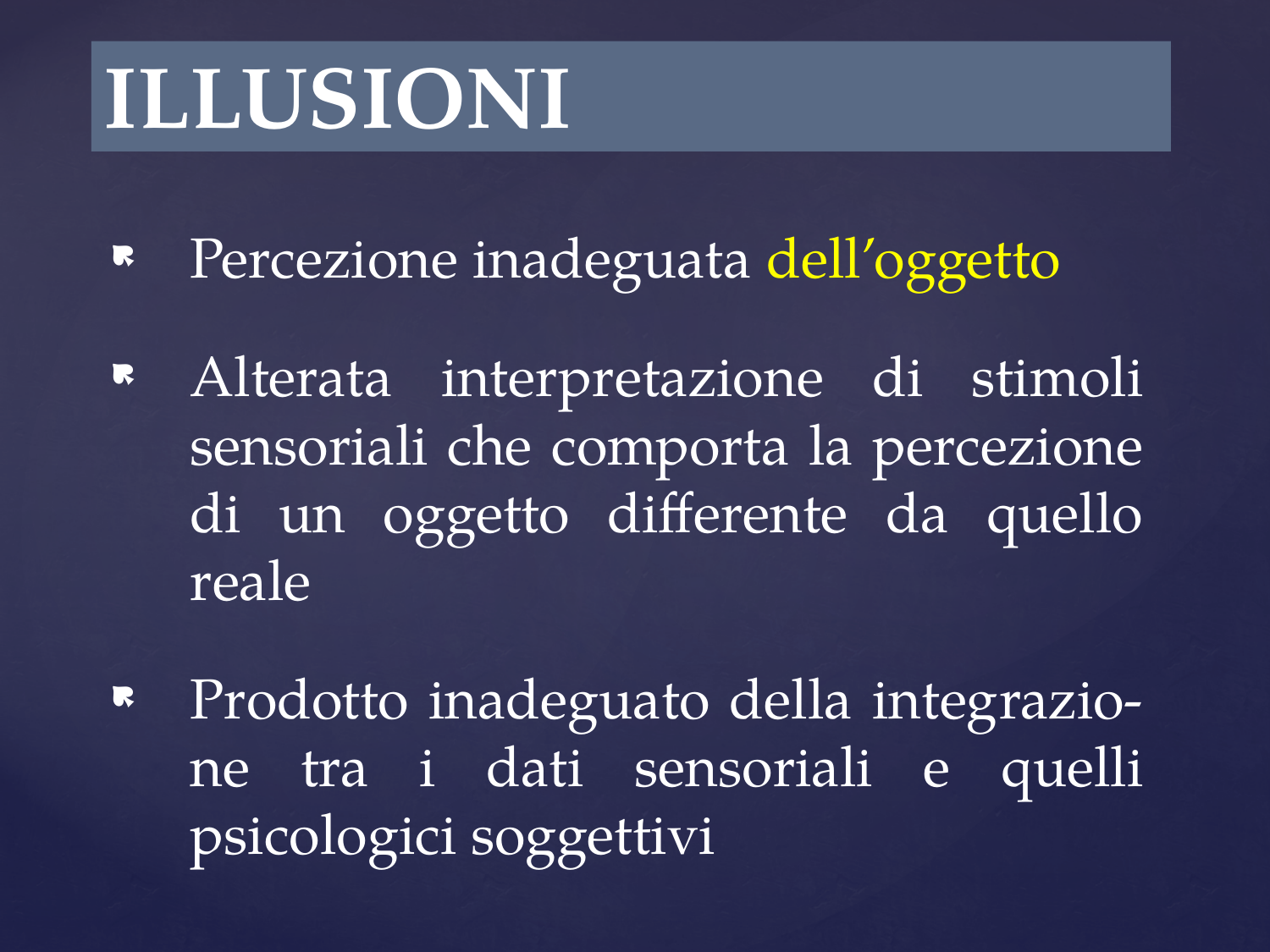

# ILLUSIONI
Percezione inadeguata dell’oggetto

Alterata interpretazione di stimoli sensoriali che comporta la percezione di un oggetto differente da quello reale

Prodotto inadeguato della integrazio-ne tra i dati sensoriali e quelli psicologici soggettivi